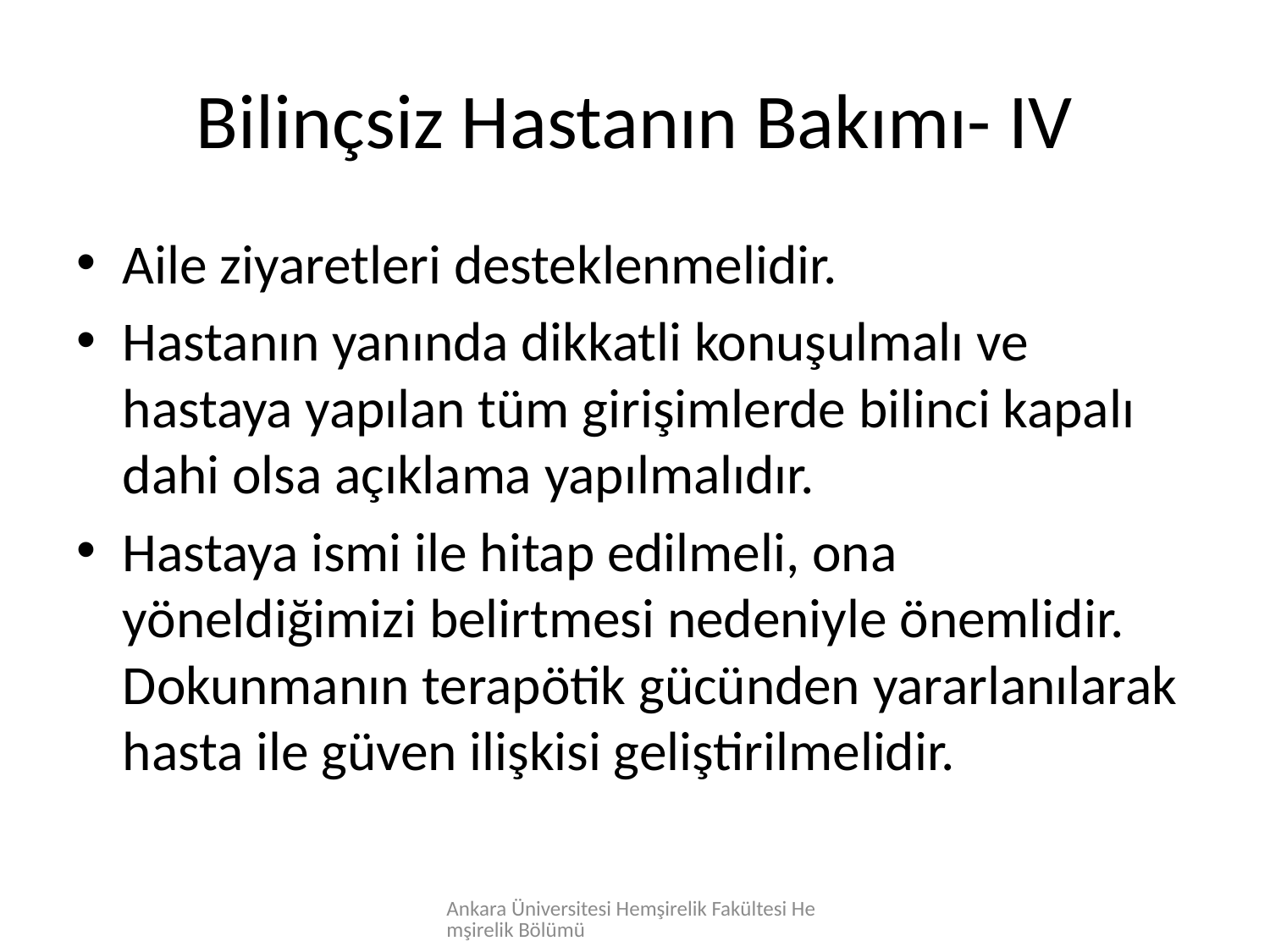

# Bilinçsiz Hastanın Bakımı- IV
Aile ziyaretleri desteklenmelidir.
Hastanın yanında dikkatli konuşulmalı ve hastaya yapılan tüm girişimlerde bilinci kapalı dahi olsa açıklama yapılmalıdır.
Hastaya ismi ile hitap edilmeli, ona yöneldiğimizi belirtmesi nedeniyle önemlidir. Dokunmanın terapötik gücünden yararlanılarak hasta ile güven ilişkisi geliştirilmelidir.

Ankara Üniversitesi Hemşirelik Fakültesi Hemşirelik Bölümü